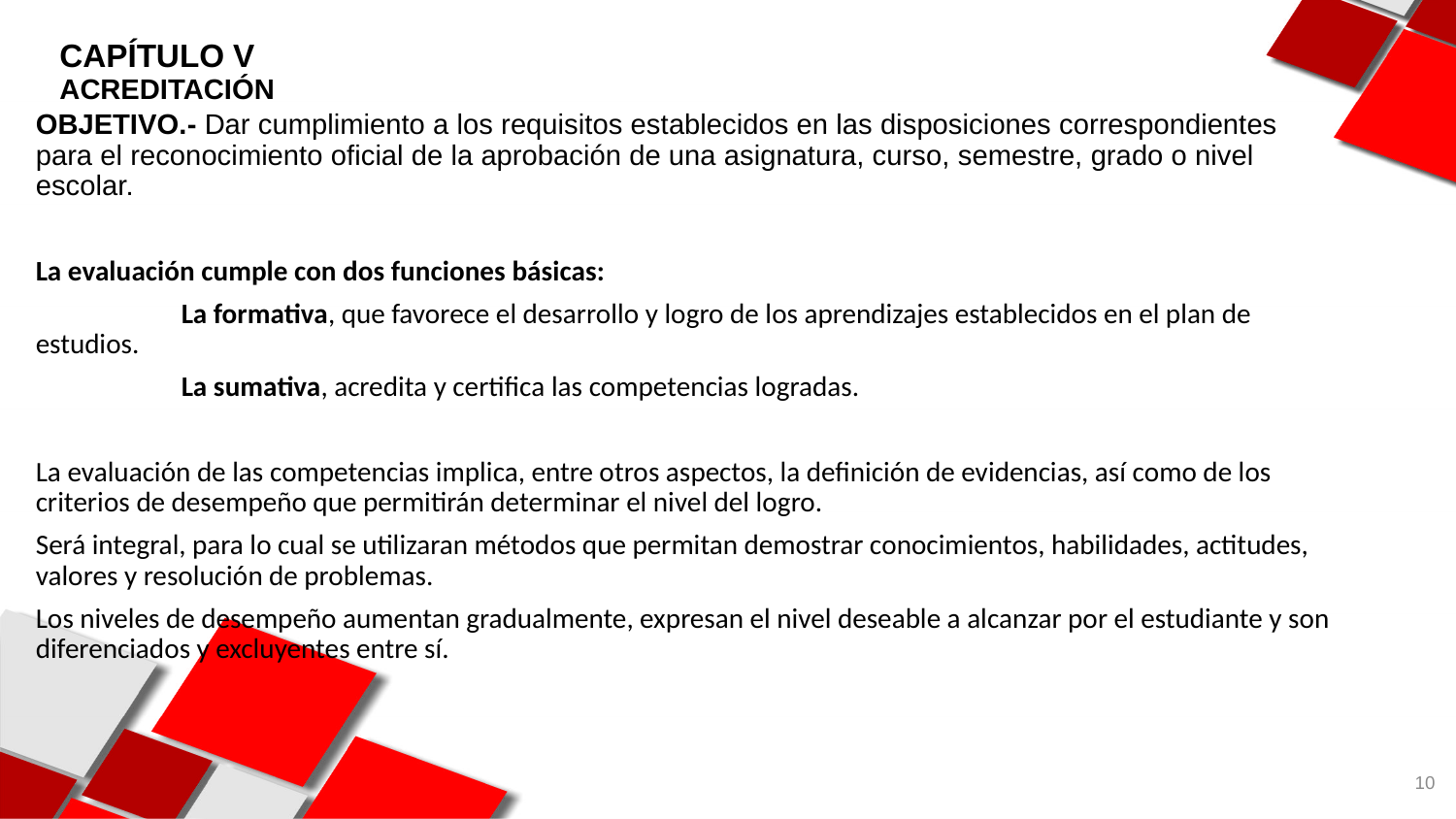

CAPÍTULO V
ACREDITACIÓN
OBJETIVO.- Dar cumplimiento a los requisitos establecidos en las disposiciones correspondientes para el reconocimiento oficial de la aprobación de una asignatura, curso, semestre, grado o nivel escolar.

La evaluación cumple con dos funciones básicas:
	La formativa, que favorece el desarrollo y logro de los aprendizajes establecidos en el plan de estudios.
	La sumativa, acredita y certifica las competencias logradas.

La evaluación de las competencias implica, entre otros aspectos, la definición de evidencias, así como de los criterios de desempeño que permitirán determinar el nivel del logro.
Será integral, para lo cual se utilizaran métodos que permitan demostrar conocimientos, habilidades, actitudes, valores y resolución de problemas.
Los niveles de desempeño aumentan gradualmente, expresan el nivel deseable a alcanzar por el estudiante y son diferenciados y excluyentes entre sí.
10